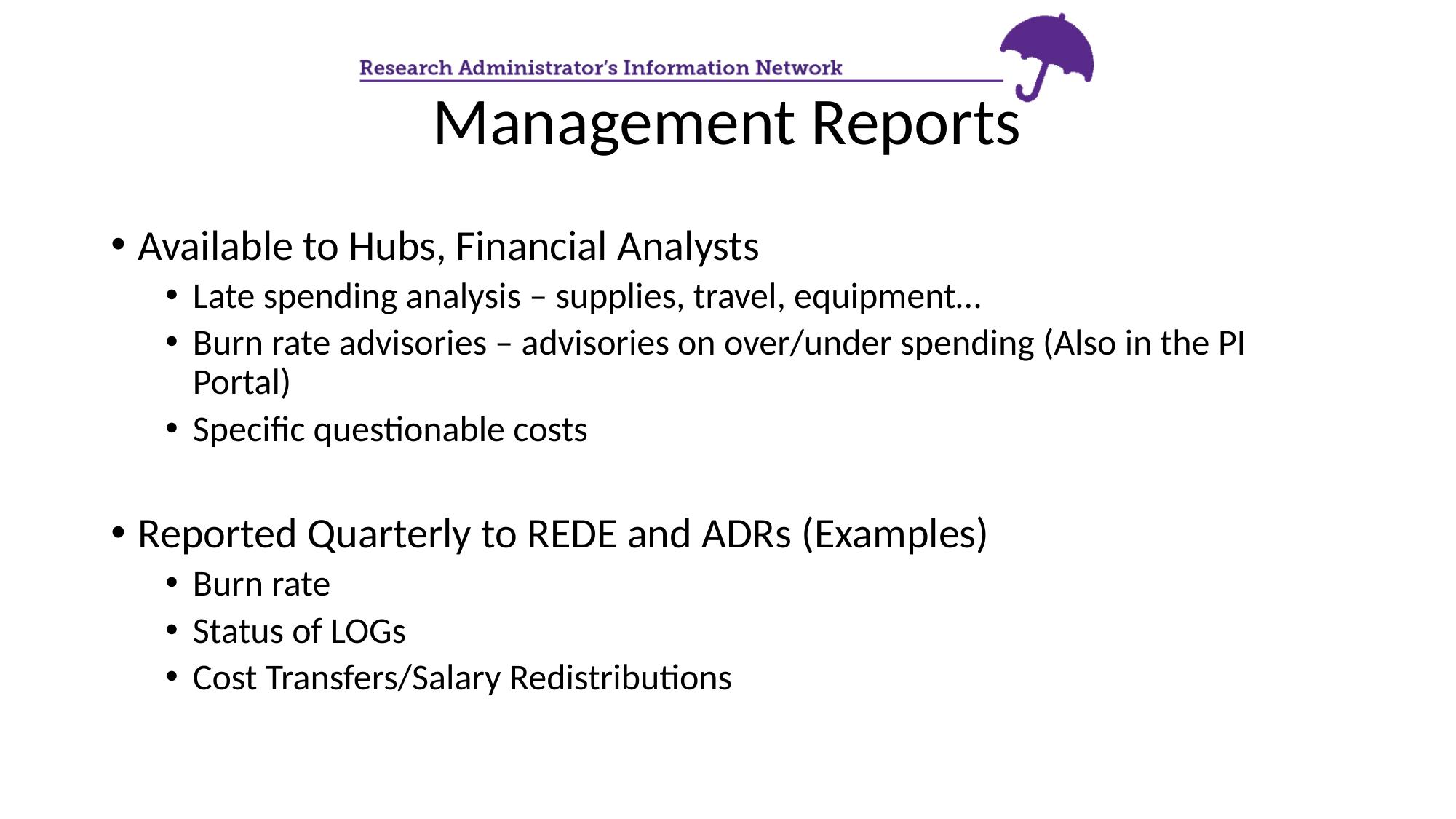

# Management Reports
Available to Hubs, Financial Analysts
Late spending analysis – supplies, travel, equipment…
Burn rate advisories – advisories on over/under spending (Also in the PI Portal)
Specific questionable costs

Reported Quarterly to REDE and ADRs (Examples)
Burn rate
Status of LOGs
Cost Transfers/Salary Redistributions